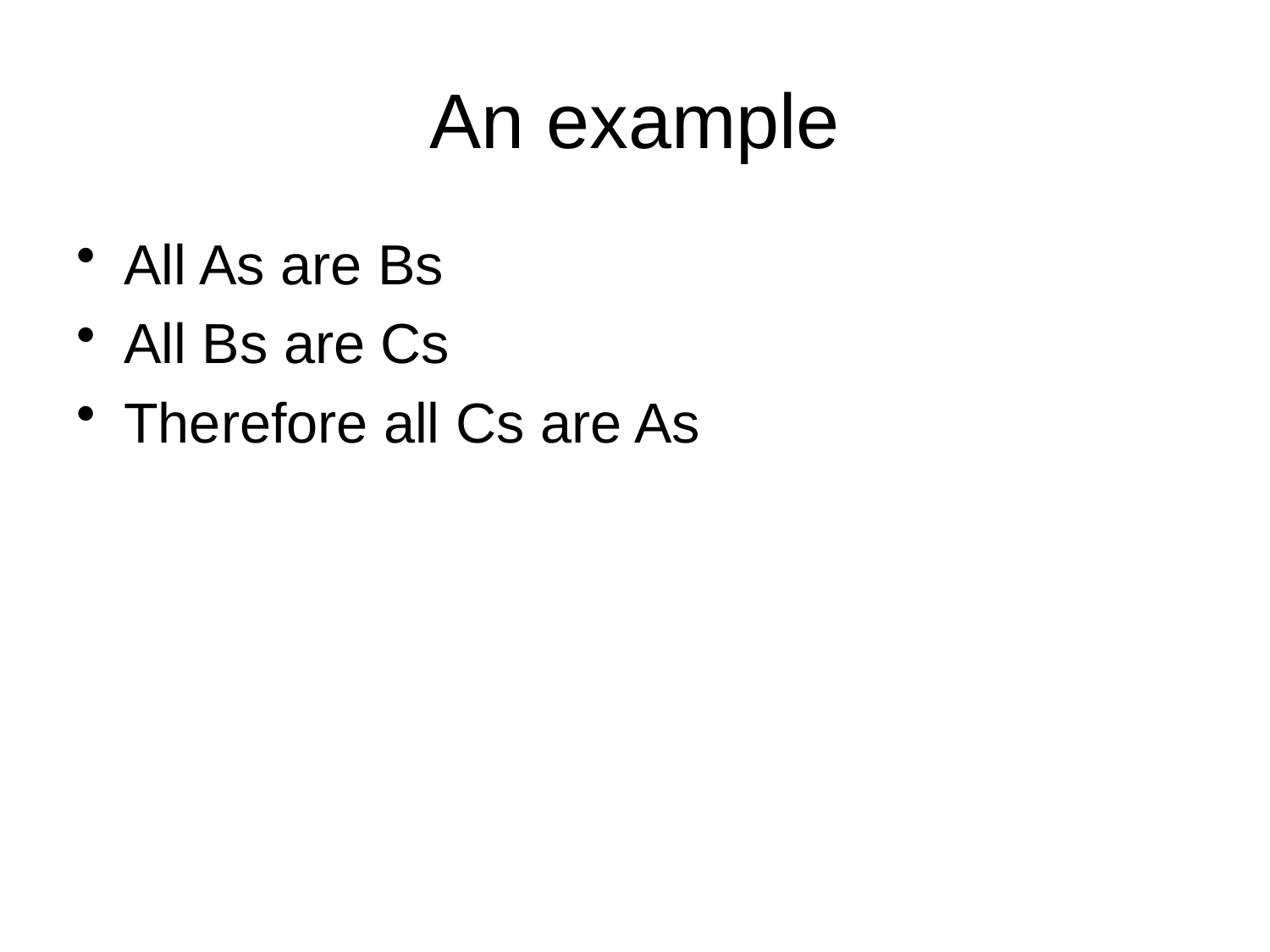

# An example
All As are Bs
All Bs are Cs
Therefore all Cs are As